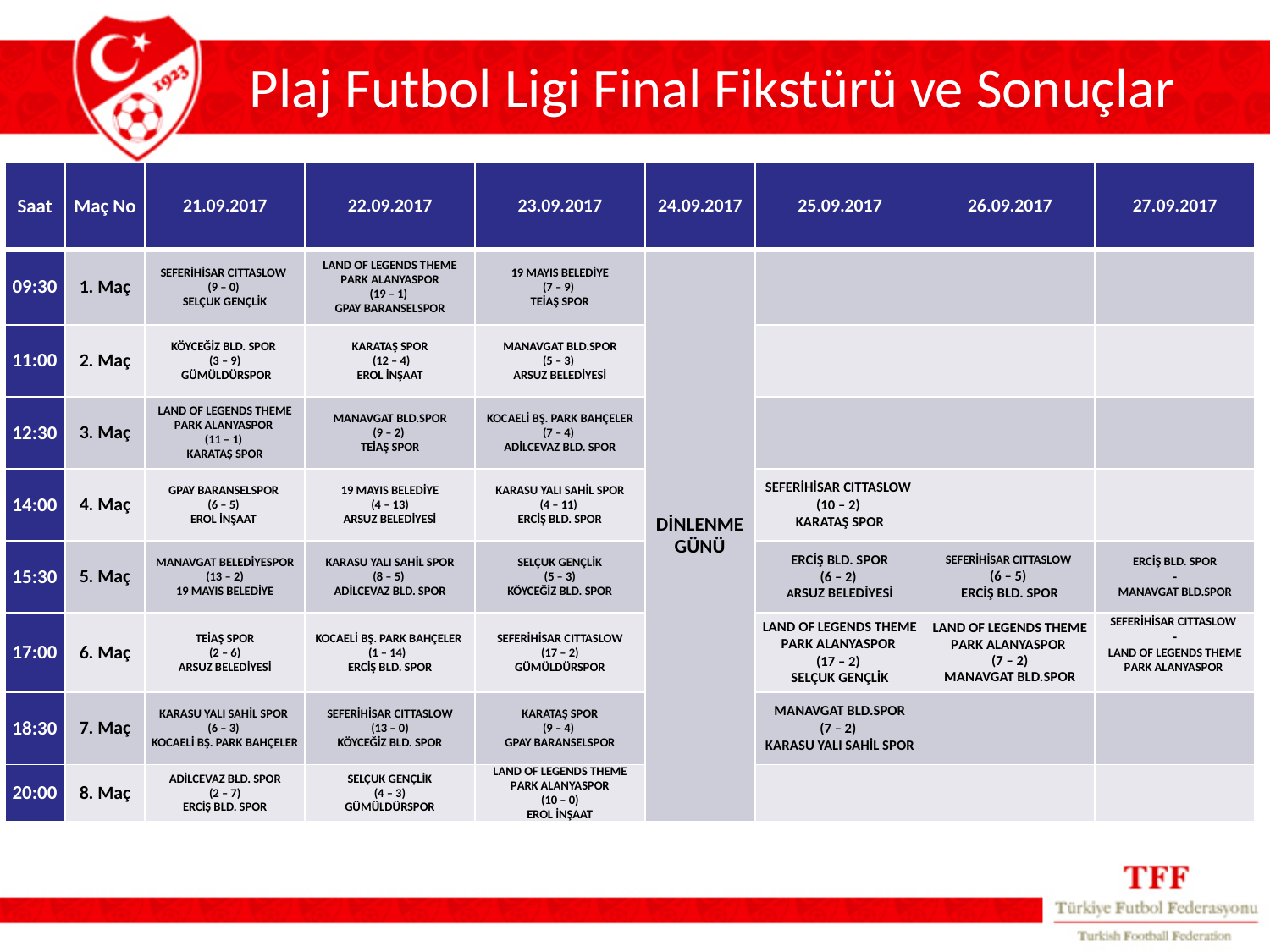

# Plaj Futbol Ligi Final Fikstürü ve Sonuçlar
| Saat | Maç No | 21.09.2017 | 22.09.2017 | 23.09.2017 | 24.09.2017 | 25.09.2017 | 26.09.2017 | 27.09.2017 |
| --- | --- | --- | --- | --- | --- | --- | --- | --- |
| 09:30 | 1. Maç | SEFERİHİSAR CITTASLOW (9 – 0) SELÇUK GENÇLİK | LAND OF LEGENDS THEME PARK ALANYASPOR (19 – 1) GPAY BARANSELSPOR | 19 MAYIS BELEDİYE (7 – 9) TEİAŞ SPOR | DİNLENME GÜNÜ |  |  |  |
| 11:00 | 2. Maç | KÖYCEĞİZ BLD. SPOR (3 – 9) GÜMÜLDÜRSPOR | KARATAŞ SPOR (12 – 4) EROL İNŞAAT | MANAVGAT BLD.SPOR (5 – 3) ARSUZ BELEDİYESİ |  |  |  |  |
| 12:30 | 3. Maç | LAND OF LEGENDS THEME PARK ALANYASPOR (11 – 1) KARATAŞ SPOR | MANAVGAT BLD.SPOR (9 – 2) TEİAŞ SPOR | KOCAELİ BŞ. PARK BAHÇELER (7 – 4) ADİLCEVAZ BLD. SPOR |  |  |  |  |
| 14:00 | 4. Maç | GPAY BARANSELSPOR (6 – 5) EROL İNŞAAT | 19 MAYIS BELEDİYE (4 – 13) ARSUZ BELEDİYESİ | KARASU YALI SAHİL SPOR (4 – 11) ERCİŞ BLD. SPOR |  | SEFERİHİSAR CITTASLOW (10 – 2) KARATAŞ SPOR |  |  |
| 15:30 | 5. Maç | MANAVGAT BELEDİYESPOR (13 – 2) 19 MAYIS BELEDİYE | KARASU YALI SAHİL SPOR (8 – 5) ADİLCEVAZ BLD. SPOR | SELÇUK GENÇLİK (5 – 3) KÖYCEĞİZ BLD. SPOR |  | ERCİŞ BLD. SPOR (6 – 2) ARSUZ BELEDİYESİ | SEFERİHİSAR CITTASLOW (6 – 5) ERCİŞ BLD. SPOR | ERCİŞ BLD. SPOR - MANAVGAT BLD.SPOR |
| 17:00 | 6. Maç | TEİAŞ SPOR (2 – 6) ARSUZ BELEDİYESİ | KOCAELİ BŞ. PARK BAHÇELER (1 – 14) ERCİŞ BLD. SPOR | SEFERİHİSAR CITTASLOW (17 – 2) GÜMÜLDÜRSPOR |  | LAND OF LEGENDS THEME PARK ALANYASPOR (17 – 2) SELÇUK GENÇLİK | LAND OF LEGENDS THEME PARK ALANYASPOR (7 – 2) MANAVGAT BLD.SPOR | SEFERİHİSAR CITTASLOW - LAND OF LEGENDS THEME PARK ALANYASPOR |
| 18:30 | 7. Maç | KARASU YALI SAHİL SPOR (6 – 3) KOCAELİ BŞ. PARK BAHÇELER | SEFERİHİSAR CITTASLOW (13 – 0) KÖYCEĞİZ BLD. SPOR | KARATAŞ SPOR (9 – 4) GPAY BARANSELSPOR |  | MANAVGAT BLD.SPOR (7 – 2) KARASU YALI SAHİL SPOR |  |  |
| 20:00 | 8. Maç | ADİLCEVAZ BLD. SPOR (2 – 7) ERCİŞ BLD. SPOR | SELÇUK GENÇLİK (4 – 3) GÜMÜLDÜRSPOR | LAND OF LEGENDS THEME PARK ALANYASPOR (10 – 0) EROL İNŞAAT |  |  |  |  |